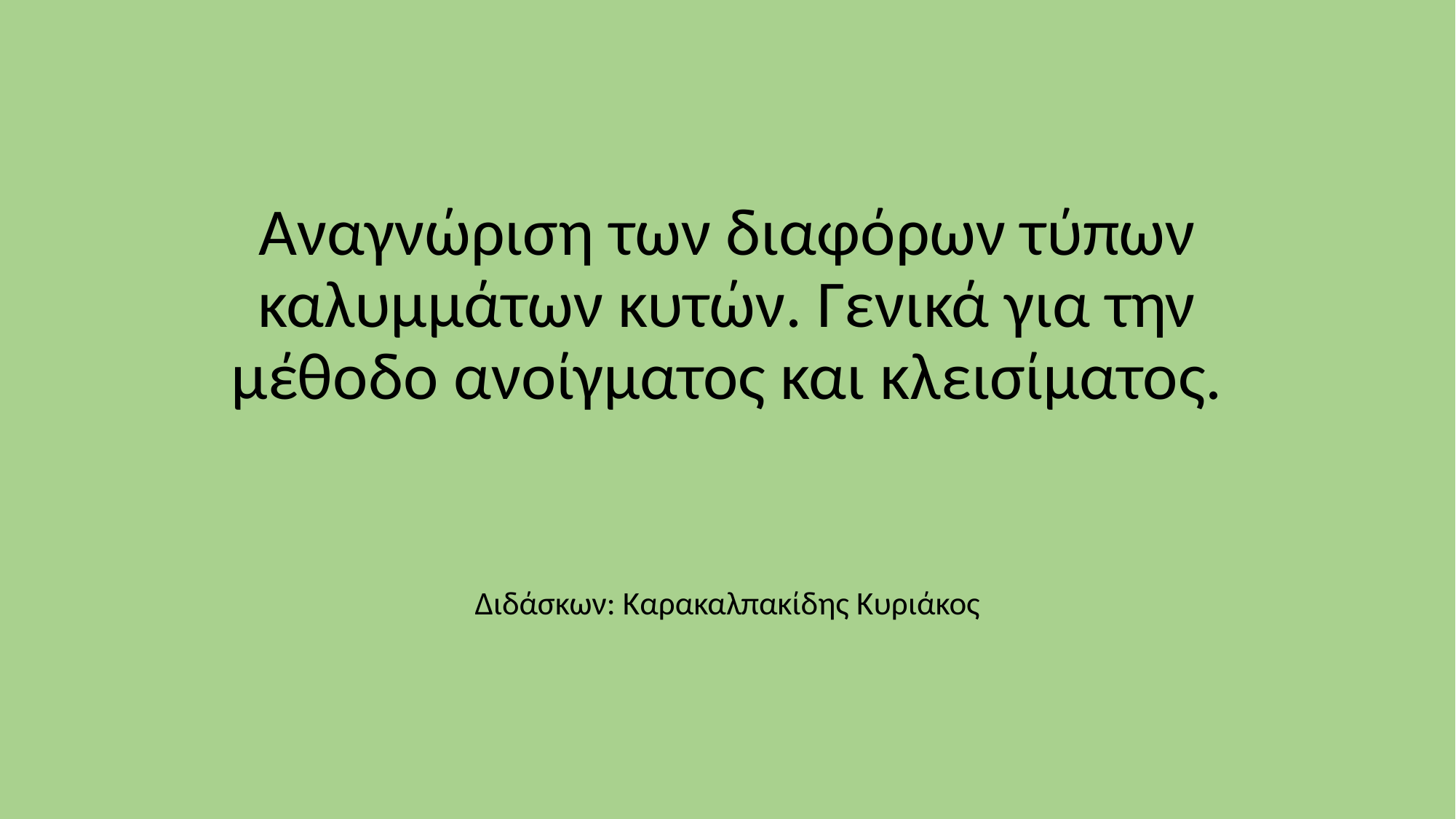

# Αναγνώριση των διαφόρων τύπων καλυμμάτων κυτών. Γενικά για την μέθοδο ανοίγματος και κλεισίματος.

Διδάσκων: Καρακαλπακίδης Κυριάκος